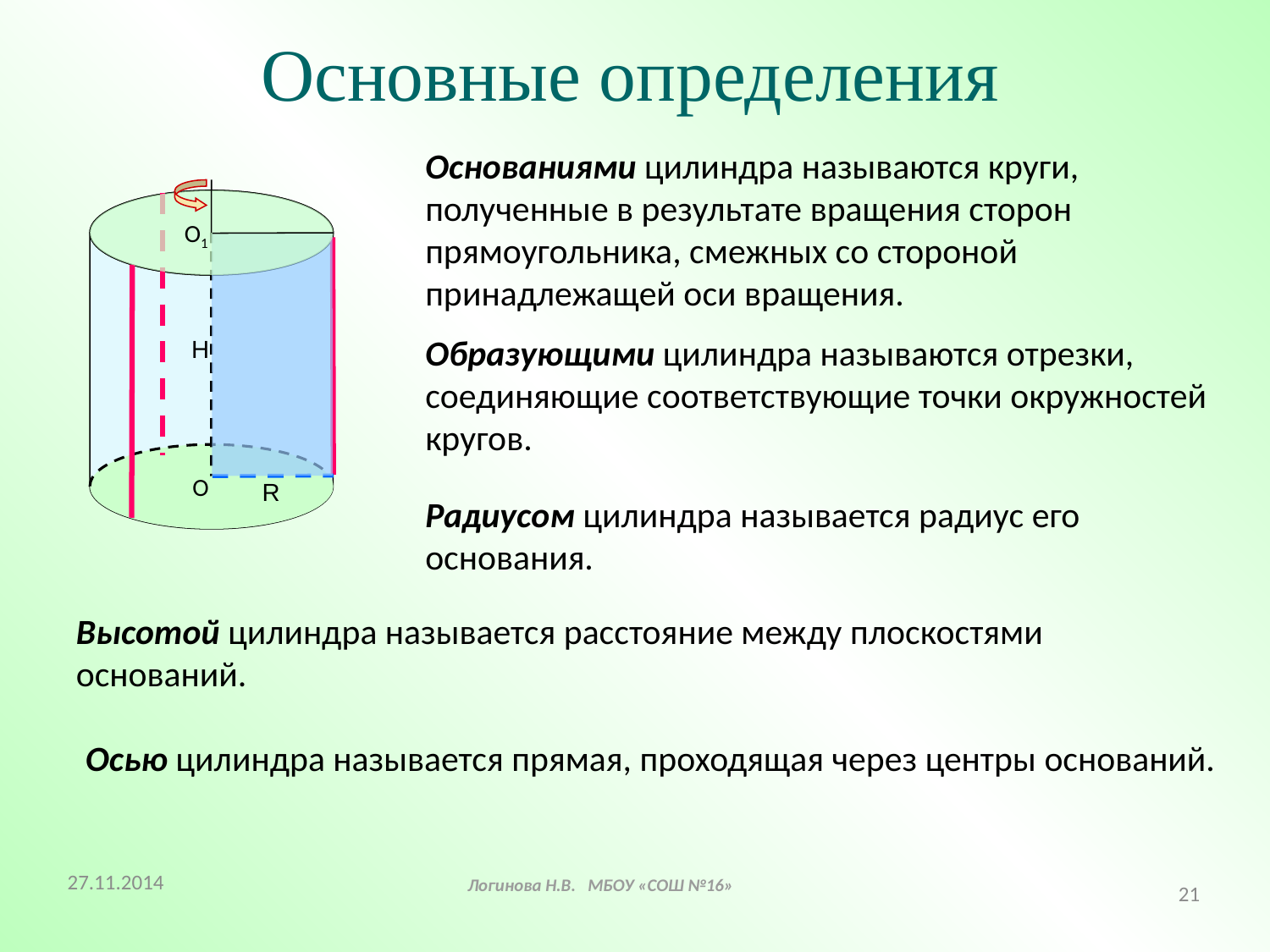

Основные определения

Основаниями цилиндра называются круги, полученные в результате вращения сторон прямоугольника, смежных со стороной принадлежащей оси вращения.
Образующими цилиндра называются отрезки, соединяющие соответствующие точки окружностей кругов.

O1

Н

O
R

Радиусом цилиндра называется радиус его основания.
Высотой цилиндра называется расстояние между плоскостями оснований.
Осью цилиндра называется прямая, проходящая через центры оснований.
27.11.2014
Логинова Н.В.   МБОУ «СОШ №16»
21